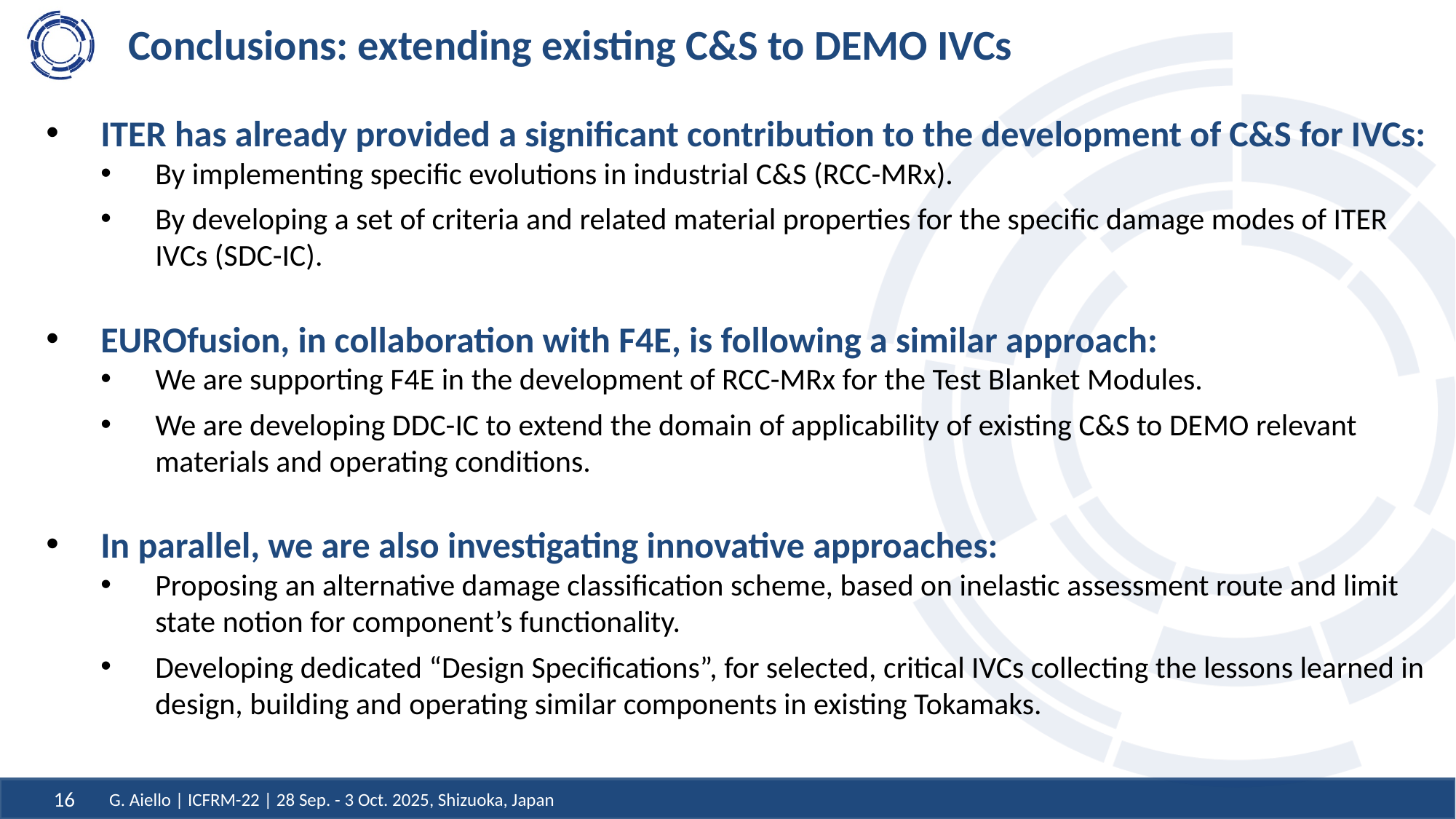

# Conclusions: extending existing C&S to DEMO IVCs
ITER has already provided a significant contribution to the development of C&S for IVCs:
By implementing specific evolutions in industrial C&S (RCC-MRx).
By developing a set of criteria and related material properties for the specific damage modes of ITER IVCs (SDC-IC).

EUROfusion, in collaboration with F4E, is following a similar approach:
We are supporting F4E in the development of RCC-MRx for the Test Blanket Modules.
We are developing DDC-IC to extend the domain of applicability of existing C&S to DEMO relevant materials and operating conditions.

In parallel, we are also investigating innovative approaches:
Proposing an alternative damage classification scheme, based on inelastic assessment route and limit state notion for component’s functionality.
Developing dedicated “Design Specifications”, for selected, critical IVCs collecting the lessons learned in design, building and operating similar components in existing Tokamaks.

G. Aiello | ICFRM-22 | 28 Sep. - 3 Oct. 2025, Shizuoka, Japan
16